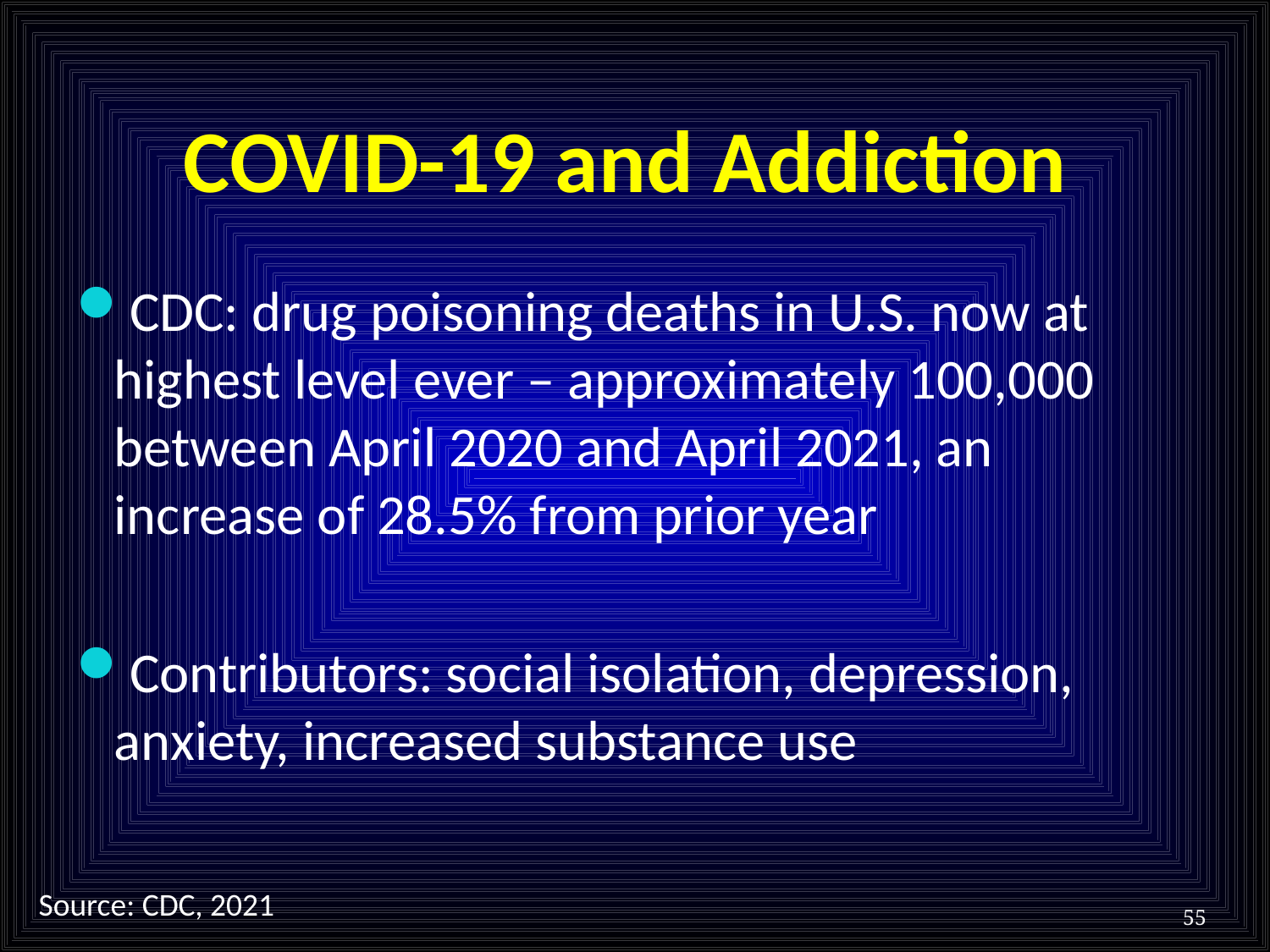

# COVID-19 and Addiction
CDC: drug poisoning deaths in U.S. now at highest level ever – approximately 100,000 between April 2020 and April 2021, an increase of 28.5% from prior year

Contributors: social isolation, depression, anxiety, increased substance use

Source: CDC, 2021
55